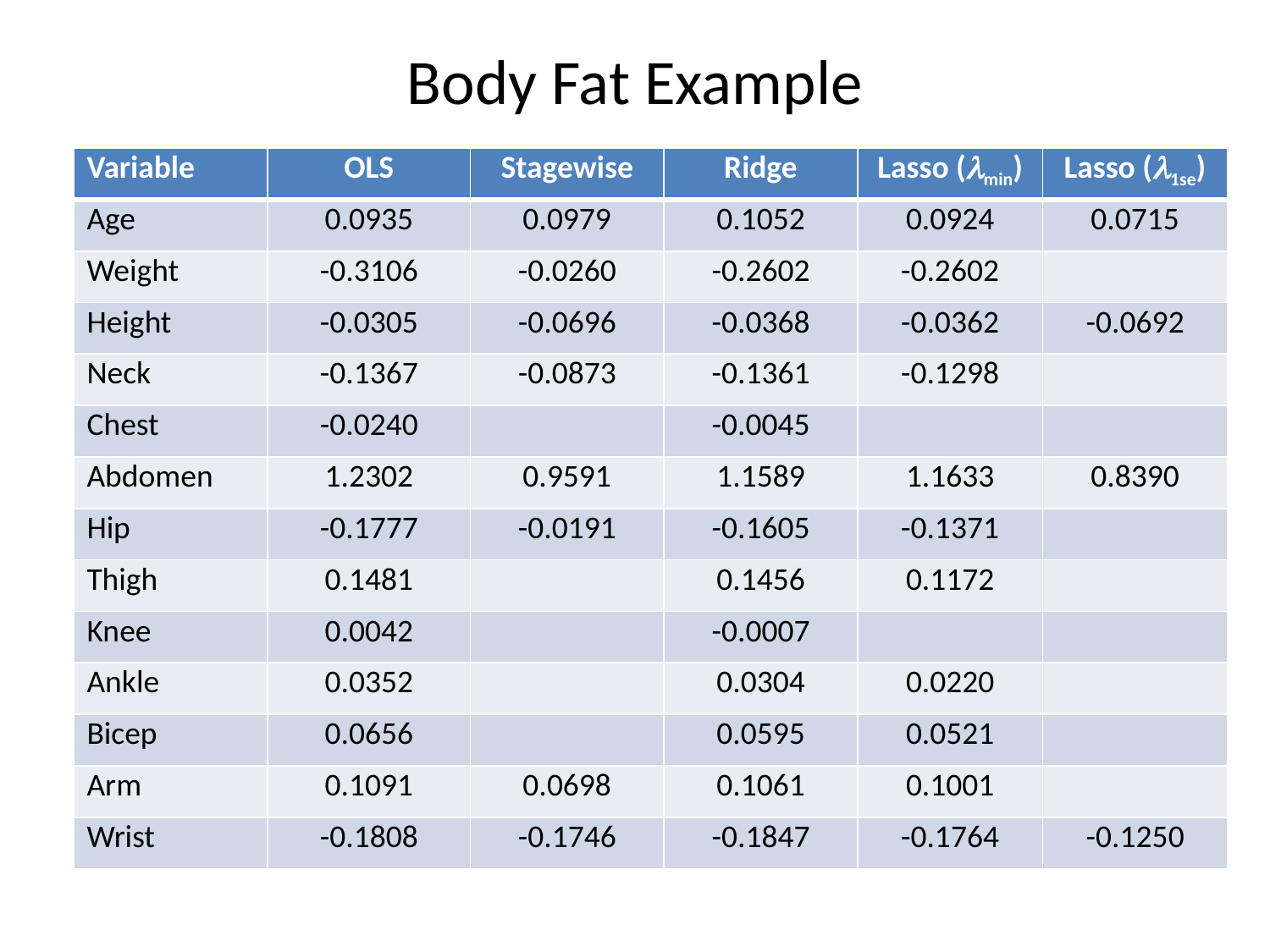

# Body Fat Example
| Variable | OLS | Stagewise | Ridge | Lasso (λmin) | Lasso (λ1se) |
| --- | --- | --- | --- | --- | --- |
| Age | 0.0935 | 0.0979 | 0.1052 | 0.0924 | 0.0715 |
| Weight | -0.3106 | -0.0260 | -0.2602 | -0.2602 |  |
| Height | -0.0305 | -0.0696 | -0.0368 | -0.0362 | -0.0692 |
| Neck | -0.1367 | -0.0873 | -0.1361 | -0.1298 |  |
| Chest | -0.0240 |  | -0.0045 |  |  |
| Abdomen | 1.2302 | 0.9591 | 1.1589 | 1.1633 | 0.8390 |
| Hip | -0.1777 | -0.0191 | -0.1605 | -0.1371 |  |
| Thigh | 0.1481 |  | 0.1456 | 0.1172 |  |
| Knee | 0.0042 |  | -0.0007 |  |  |
| Ankle | 0.0352 |  | 0.0304 | 0.0220 |  |
| Bicep | 0.0656 |  | 0.0595 | 0.0521 |  |
| Arm | 0.1091 | 0.0698 | 0.1061 | 0.1001 |  |
| Wrist | -0.1808 | -0.1746 | -0.1847 | -0.1764 | -0.1250 |